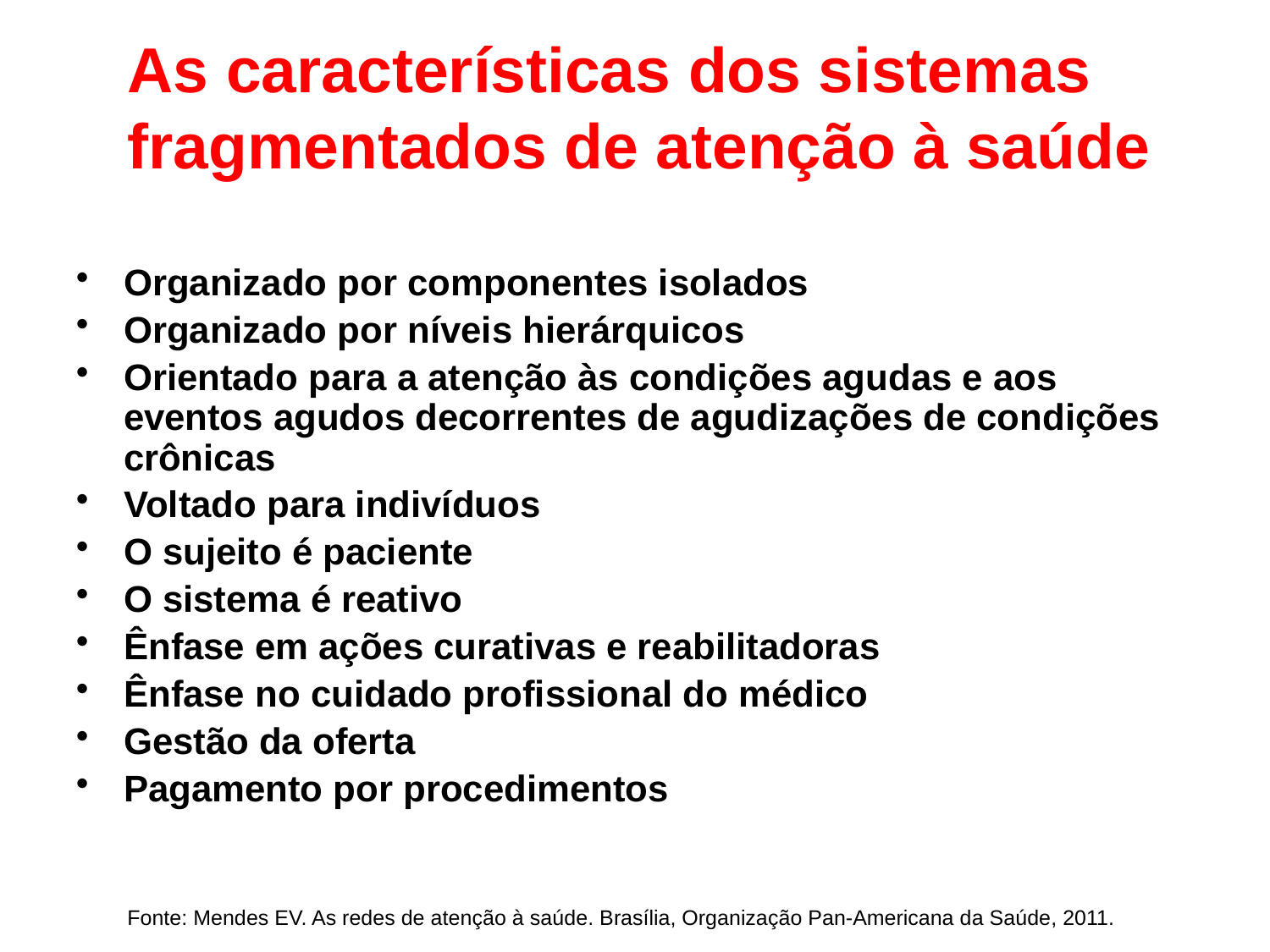

As características dos sistemas fragmentados de atenção à saúde
Organizado por componentes isolados
Organizado por níveis hierárquicos
Orientado para a atenção às condições agudas e aos eventos agudos decorrentes de agudizações de condições crônicas
Voltado para indivíduos
O sujeito é paciente
O sistema é reativo
Ênfase em ações curativas e reabilitadoras
Ênfase no cuidado profissional do médico
Gestão da oferta
Pagamento por procedimentos
Fonte: Mendes EV. As redes de atenção à saúde. Brasília, Organização Pan-Americana da Saúde, 2011.